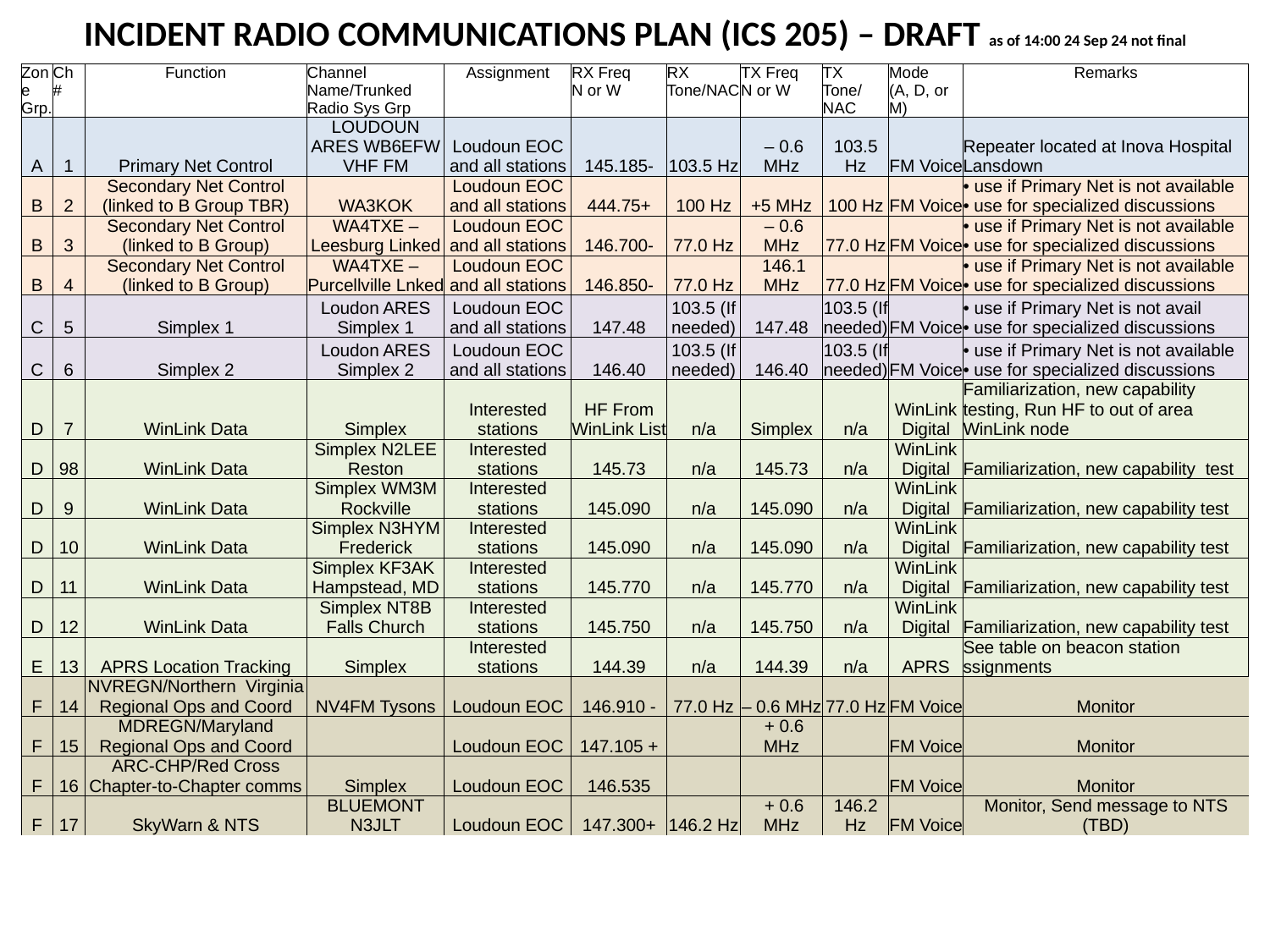

# INCIDENT RADIO COMMUNICATIONS PLAN (ICS 205) – DRAFT as of 14:00 24 Sep 24 not final
| Zone Grp. | Ch # | Function | Channel Name/Trunked Radio Sys Grp | Assignment | RX Freq N or W | RX Tone/NAC | TX Freq N or W | TX Tone/NAC | Mode (A, D, or M) | Remarks |  |
| --- | --- | --- | --- | --- | --- | --- | --- | --- | --- | --- | --- |
| A | 1 | Primary Net Control | LOUDOUN ARES WB6EFW VHF FM | Loudoun EOC and all stations | 145.185- | 103.5 Hz | – 0.6 MHz | 103.5 Hz | FM Voice | Repeater located at Inova Hospital Lansdown |  |
| B | 2 | Secondary Net Control (linked to B Group TBR) | WA3KOK | Loudoun EOC and all stations | 444.75+ | 100 Hz | +5 MHz | 100 Hz | FM Voice | • use if Primary Net is not available • use for specialized discussions |  |
| B | 3 | Secondary Net Control (linked to B Group) | WA4TXE – Leesburg Linked | Loudoun EOC and all stations | 146.700- | 77.0 Hz | – 0.6 MHz | 77.0 Hz | FM Voice | • use if Primary Net is not available • use for specialized discussions |  |
| B | 4 | Secondary Net Control (linked to B Group) | WA4TXE – Purcellville Lnked | Loudoun EOC and all stations | 146.850- | 77.0 Hz | 146.1 MHz | 77.0 Hz | FM Voice | • use if Primary Net is not available • use for specialized discussions |  |
| C | 5 | Simplex 1 | Loudon ARES Simplex 1 | Loudoun EOC and all stations | 147.48 | 103.5 (If needed) | 147.48 | 103.5 (If needed) | FM Voice | • use if Primary Net is not avail • use for specialized discussions |  |
| C | 6 | Simplex 2 | Loudon ARES Simplex 2 | Loudoun EOC and all stations | 146.40 | 103.5 (If needed) | 146.40 | 103.5 (If needed) | FM Voice | • use if Primary Net is not available • use for specialized discussions |  |
| D | 7 | WinLink Data | Simplex | Interested stations | HF From WinLink List | n/a | Simplex | n/a | WinLink Digital | Familiarization, new capability testing, Run HF to out of area WinLink node |  |
| D | 98 | WinLink Data | Simplex N2LEE Reston | Interested stations | 145.73 | n/a | 145.73 | n/a | WinLink Digital | Familiarization, new capability test |  |
| D | 9 | WinLink Data | Simplex WM3M Rockville | Interested stations | 145.090 | n/a | 145.090 | n/a | WinLink Digital | Familiarization, new capability test |  |
| D | 10 | WinLink Data | Simplex N3HYM Frederick | Interested stations | 145.090 | n/a | 145.090 | n/a | WinLink Digital | Familiarization, new capability test |  |
| D | 11 | WinLink Data | Simplex KF3AK Hampstead, MD | Interested stations | 145.770 | n/a | 145.770 | n/a | WinLink Digital | Familiarization, new capability test |  |
| D | 12 | WinLink Data | Simplex NT8B Falls Church | Interested stations | 145.750 | n/a | 145.750 | n/a | WinLink Digital | Familiarization, new capability test |  |
| E | 13 | APRS Location Tracking | Simplex | Interested stations | 144.39 | n/a | 144.39 | n/a | APRS | See table on beacon station ssignments |  |
| F | 14 | NVREGN/Northern Virginia Regional Ops and Coord | NV4FM Tysons | Loudoun EOC | 146.910 - | 77.0 Hz | – 0.6 MHz | 77.0 Hz | FM Voice | Monitor |  |
| F | 15 | MDREGN/Maryland Regional Ops and Coord |  | Loudoun EOC | 147.105 + |  | + 0.6 MHz |  | FM Voice | Monitor |  |
| F | 16 | ARC-CHP/Red Cross Chapter-to-Chapter comms | Simplex | Loudoun EOC | 146.535 |  |  |  | FM Voice | Monitor |  |
| F | 17 | SkyWarn & NTS | BLUEMONT N3JLT | Loudoun EOC | 147.300+ | 146.2 Hz | + 0.6 MHz | 146.2 Hz | FM Voice | Monitor, Send message to NTS (TBD) |  |